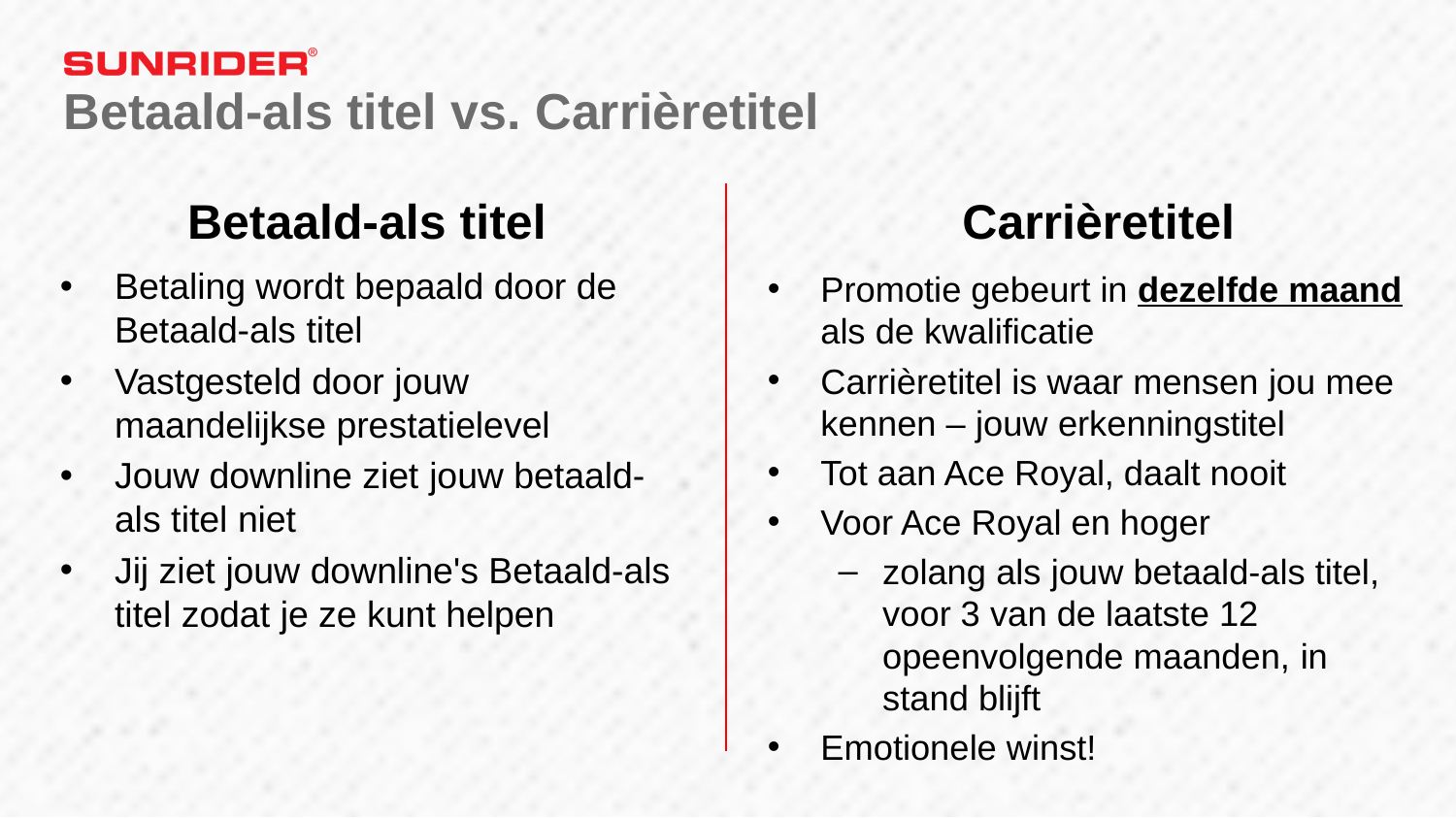

Betaald-als titel vs. Carrièretitel
Betaald-als titel
Carrièretitel
Betaling wordt bepaald door de Betaald-als titel
Vastgesteld door jouw maandelijkse prestatielevel
Jouw downline ziet jouw betaald-als titel niet
Jij ziet jouw downline's Betaald-als titel zodat je ze kunt helpen
Promotie gebeurt in dezelfde maand als de kwalificatie
Carrièretitel is waar mensen jou mee kennen – jouw erkenningstitel
Tot aan Ace Royal, daalt nooit
Voor Ace Royal en hoger
zolang als jouw betaald-als titel, voor 3 van de laatste 12 opeenvolgende maanden, in stand blijft
Emotionele winst!